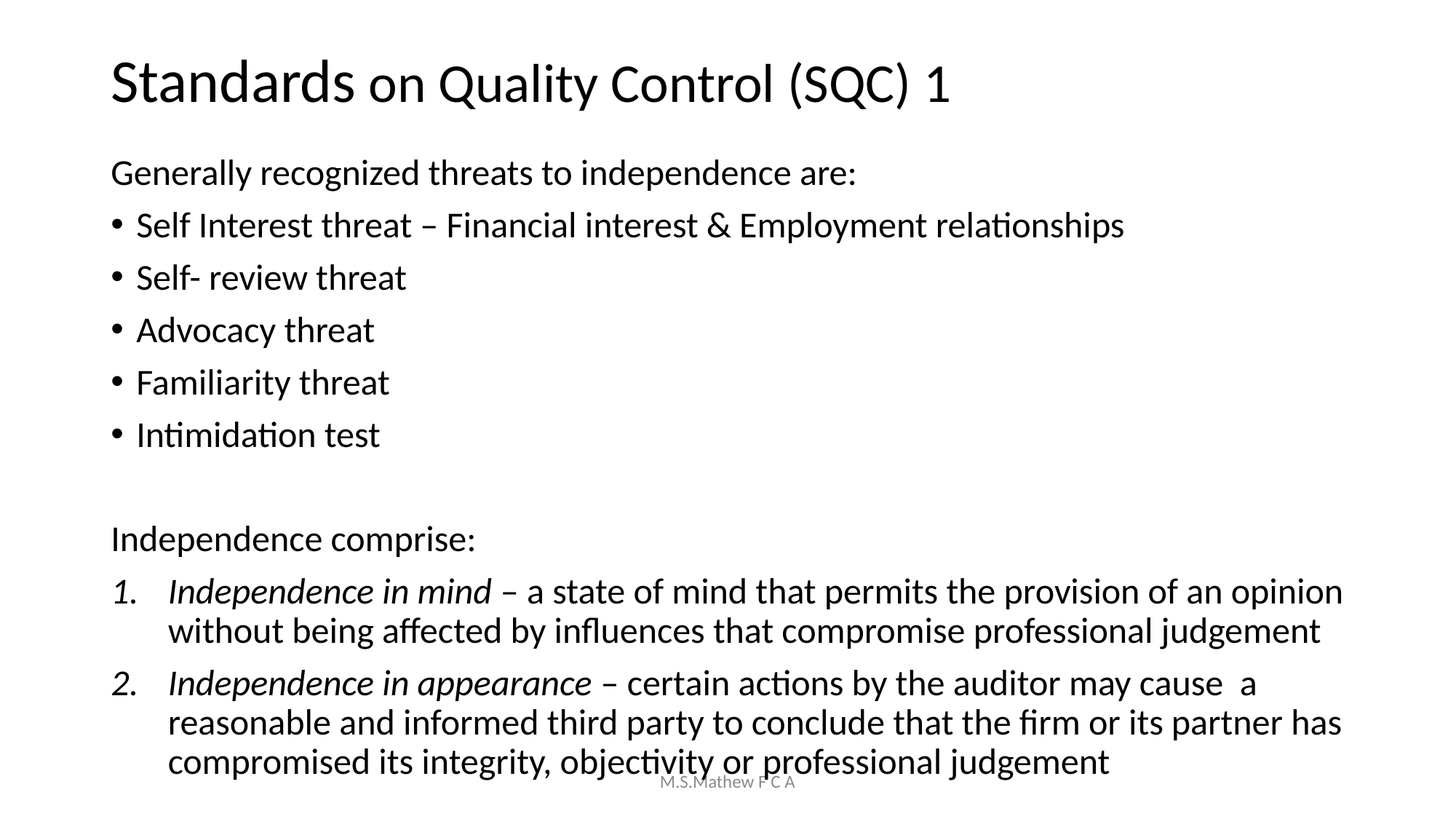

# Standards on Quality Control (SQC) 1
Generally recognized threats to independence are:
Self Interest threat – Financial interest & Employment relationships
Self- review threat
Advocacy threat
Familiarity threat
Intimidation test

Independence comprise:
Independence in mind – a state of mind that permits the provision of an opinion without being affected by influences that compromise professional judgement
Independence in appearance – certain actions by the auditor may cause  a reasonable and informed third party to conclude that the firm or its partner has compromised its integrity, objectivity or professional judgement
M.S.Mathew F C A